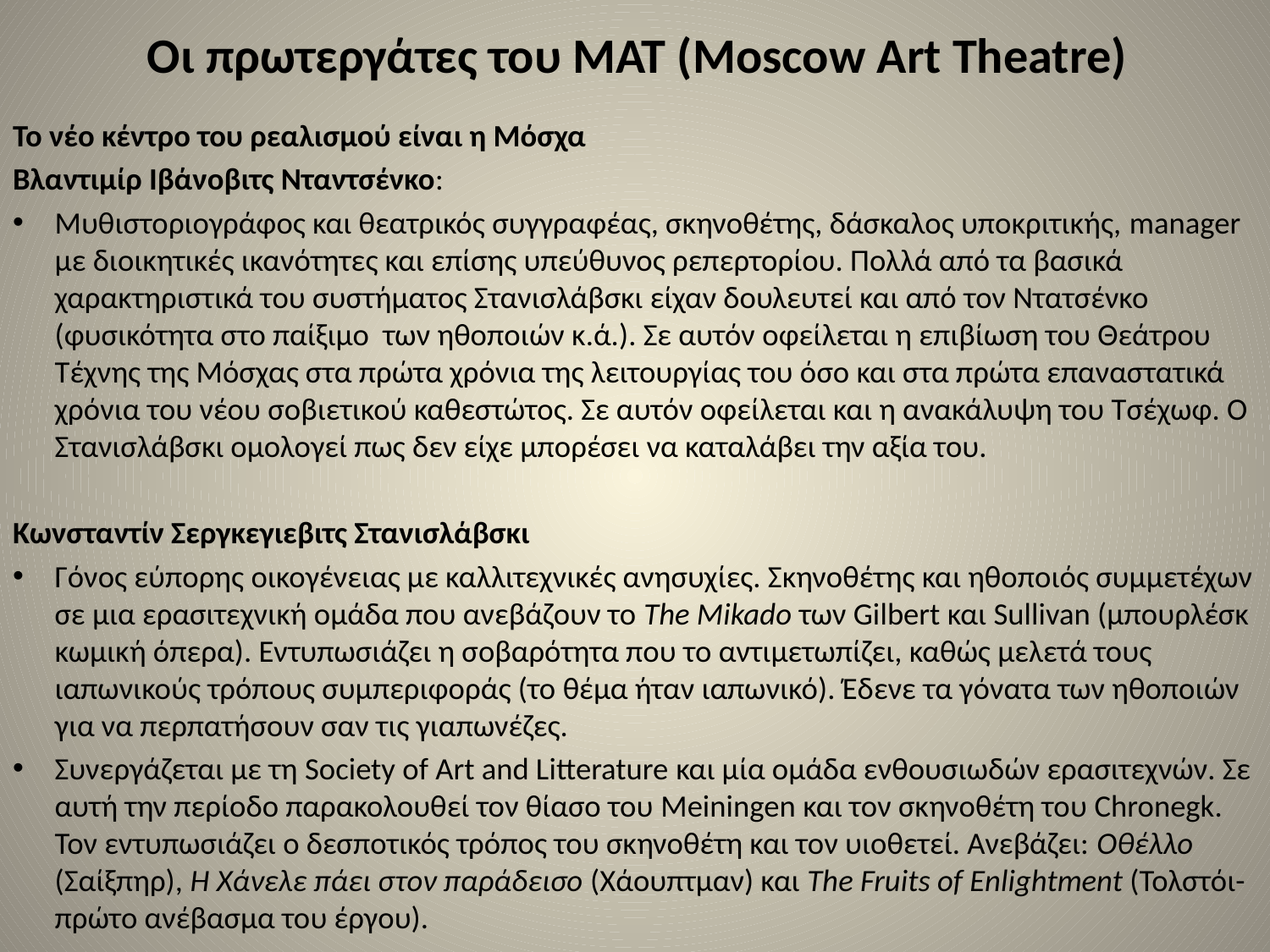

# Οι πρωτεργάτες του ΜΑΤ (Moscow Art Theatre)

Το νέο κέντρο του ρεαλισμού είναι η Μόσχα
Βλαντιμίρ Ιβάνοβιτς Νταντσένκο:
Μυθιστοριογράφος και θεατρικός συγγραφέας, σκηνοθέτης, δάσκαλος υποκριτικής, manager με διοικητικές ικανότητες και επίσης υπεύθυνος ρεπερτορίου. Πολλά από τα βασικά χαρακτηριστικά του συστήματος Στανισλάβσκι είχαν δουλευτεί και από τον Ντατσένκο (φυσικότητα στο παίξιμο  των ηθοποιών κ.ά.). Σε αυτόν οφείλεται η επιβίωση του Θεάτρου Τέχνης της Μόσχας στα πρώτα χρόνια της λειτουργίας του όσο και στα πρώτα επαναστατικά χρόνια του νέου σοβιετικού καθεστώτος. Σε αυτόν οφείλεται και η ανακάλυψη του Τσέχωφ. Ο Στανισλάβσκι ομολογεί πως δεν είχε μπορέσει να καταλάβει την αξία του.

Κωνσταντίν Σεργκεγιεβιτς Στανισλάβσκι
Γόνος εύπορης οικογένειας με καλλιτεχνικές ανησυχίες. Σκηνοθέτης και ηθοποιός συμμετέχων σε μια ερασιτεχνική ομάδα που ανεβάζουν το The Mikado των Gilbert και Sullivan (μπουρλέσκ κωμική όπερα). Εντυπωσιάζει η σοβαρότητα που το αντιμετωπίζει, καθώς μελετά τους ιαπωνικούς τρόπους συμπεριφοράς (το θέμα ήταν ιαπωνικό). Έδενε τα γόνατα των ηθοποιών για να περπατήσουν σαν τις γιαπωνέζες.
Συνεργάζεται με τη Society of Art and Litterature και μία ομάδα ενθουσιωδών ερασιτεχνών. Σε αυτή την περίοδο παρακολουθεί τον θίασο του Meiningen και τον σκηνοθέτη του Chronegk.  Τον εντυπωσιάζει ο δεσποτικός τρόπος του σκηνοθέτη και τον υιοθετεί. Ανεβάζει: Οθέλλο (Σαίξπηρ), Η Χάνελε πάει στον παράδεισο (Χάουπτμαν) και The Fruits of Enlightment (Τολστόι- πρώτο ανέβασμα του έργου).